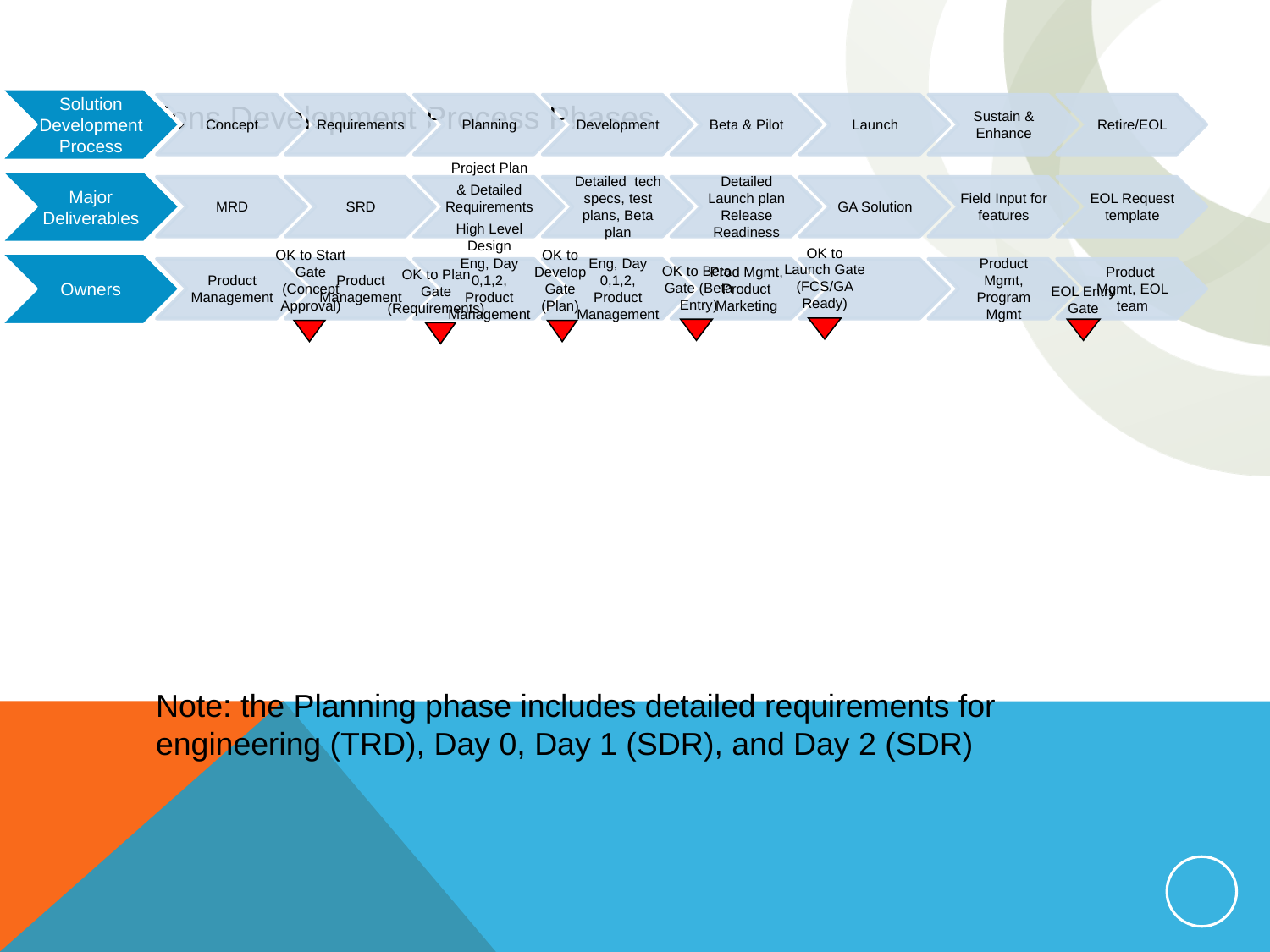

# Solutions Development Process Phases
OK to Start Gate (Concept Approval)

OK to Launch Gate (FCS/GA Ready)

Solution Development Process
Concept
Requirements
Planning
Development
Beta & Pilot
Launch
Sustain & Enhance
Retire/EOL
Major Deliverables
MRD
SRD
Project Plan
& Detailed Requirements
High Level Design
Detailed  tech specs, test plans, Beta plan
Detailed Launch plan Release Readiness
GA Solution
Field Input for features
EOL Request template
Owners
Product Management
Product Management
Eng, Day 0,1,2, Product Management
Eng, Day 0,1,2, Product Management
Prod Mgmt, Product Marketing

Product Mgmt, Program Mgmt
Product  Mgmt, EOL team
OK to Plan Gate (Requirements)

EOL Entry Gate

OK to Develop Gate
(Plan)

OK to Beta  Gate (Beta Entry)

Note: the Planning phase includes detailed requirements for engineering (TRD), Day 0, Day 1 (SDR), and Day 2 (SDR)
18